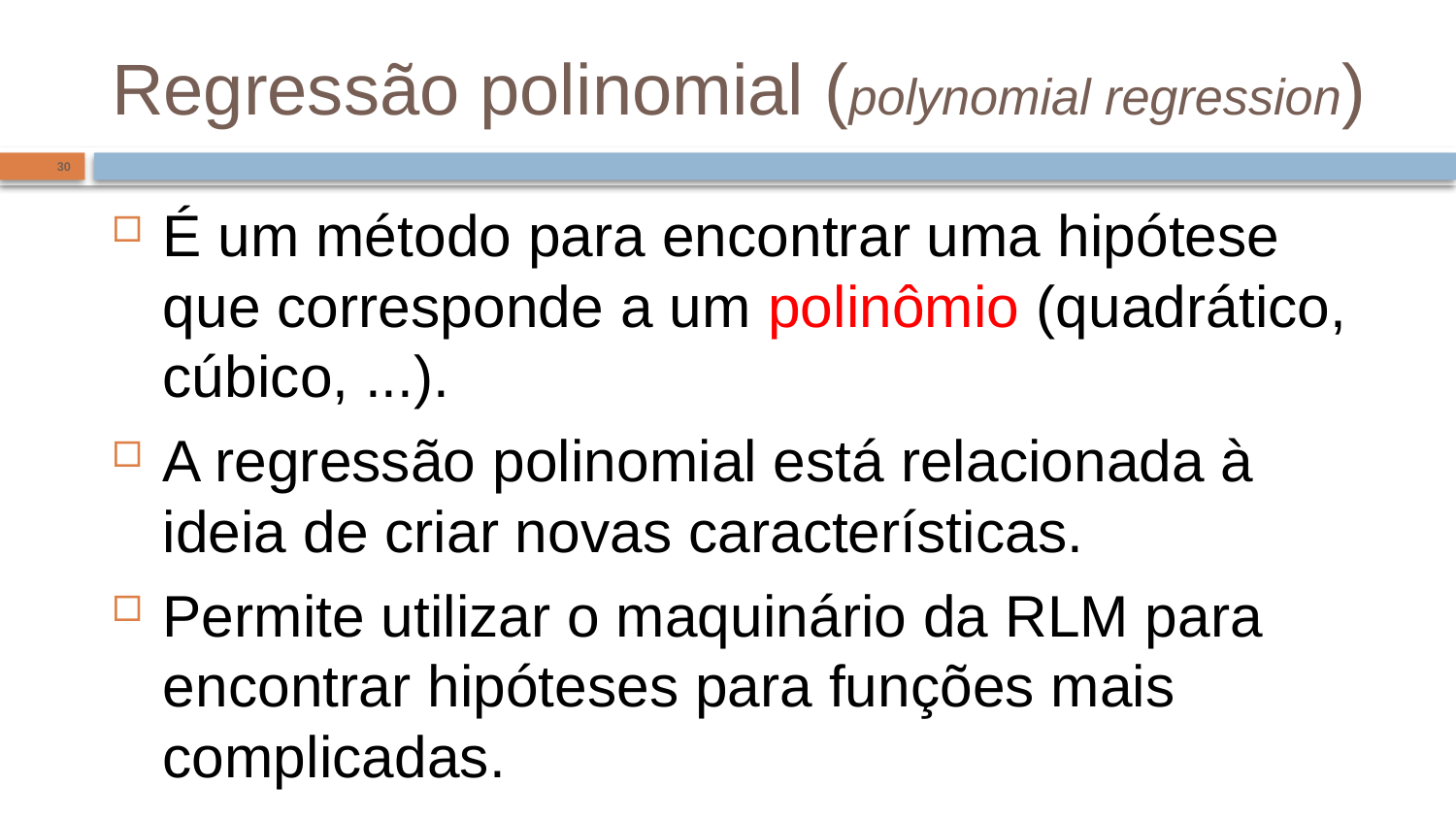

# Regressão polinomial (polynomial regression)
30
É um método para encontrar uma hipótese que corresponde a um polinômio (quadrático, cúbico, ...).
A regressão polinomial está relacionada à ideia de criar novas características.
Permite utilizar o maquinário da RLM para encontrar hipóteses para funções mais complicadas.